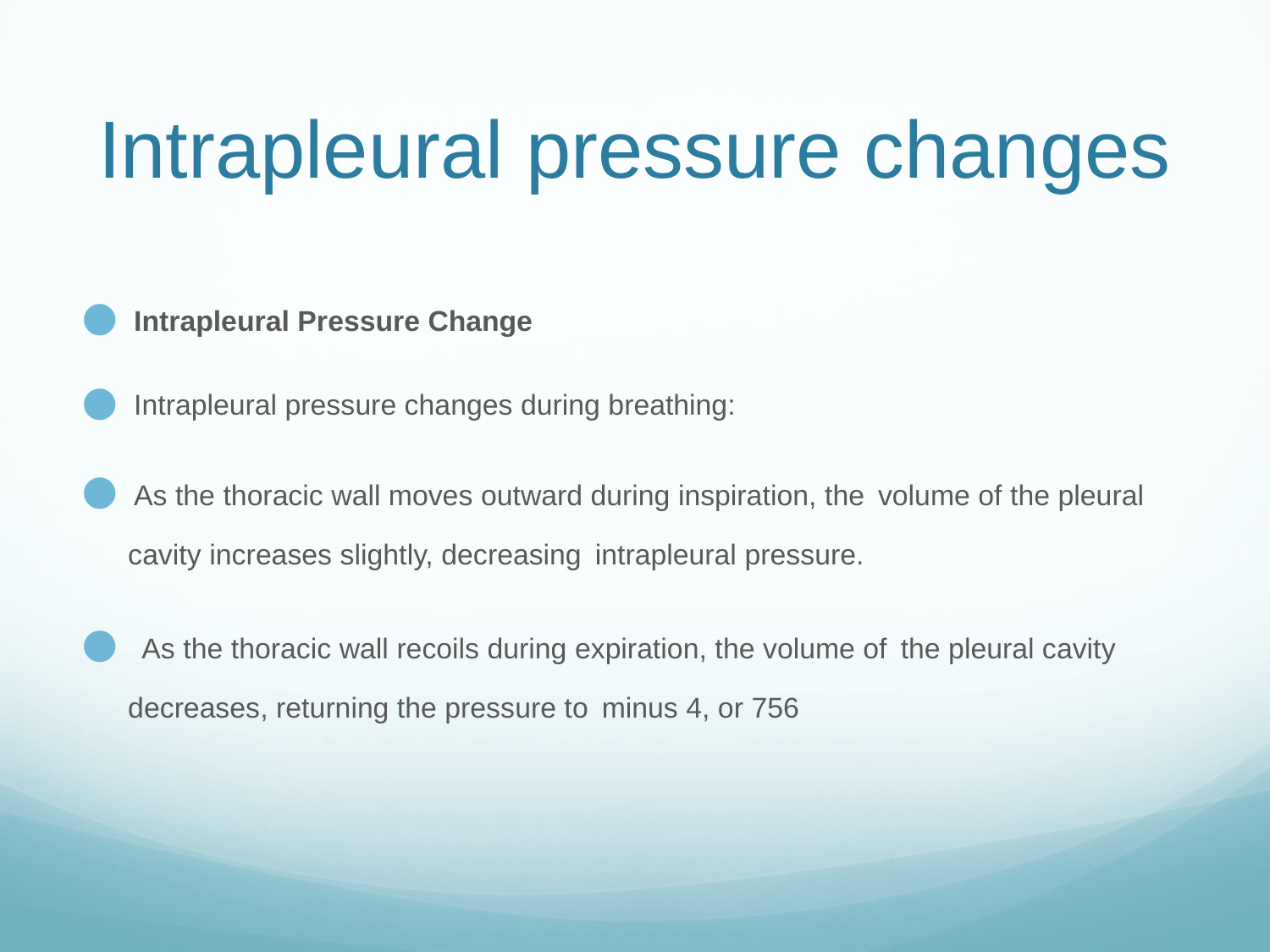

# Intrapleural pressure changes
Intrapleural Pressure Change
Intrapleural pressure changes during breathing:
As the thoracic wall moves outward during inspiration, the volume of the pleural cavity increases slightly, decreasing intrapleural pressure.
 As the thoracic wall recoils during expiration, the volume of the pleural cavity decreases, returning the pressure to minus 4, or 756